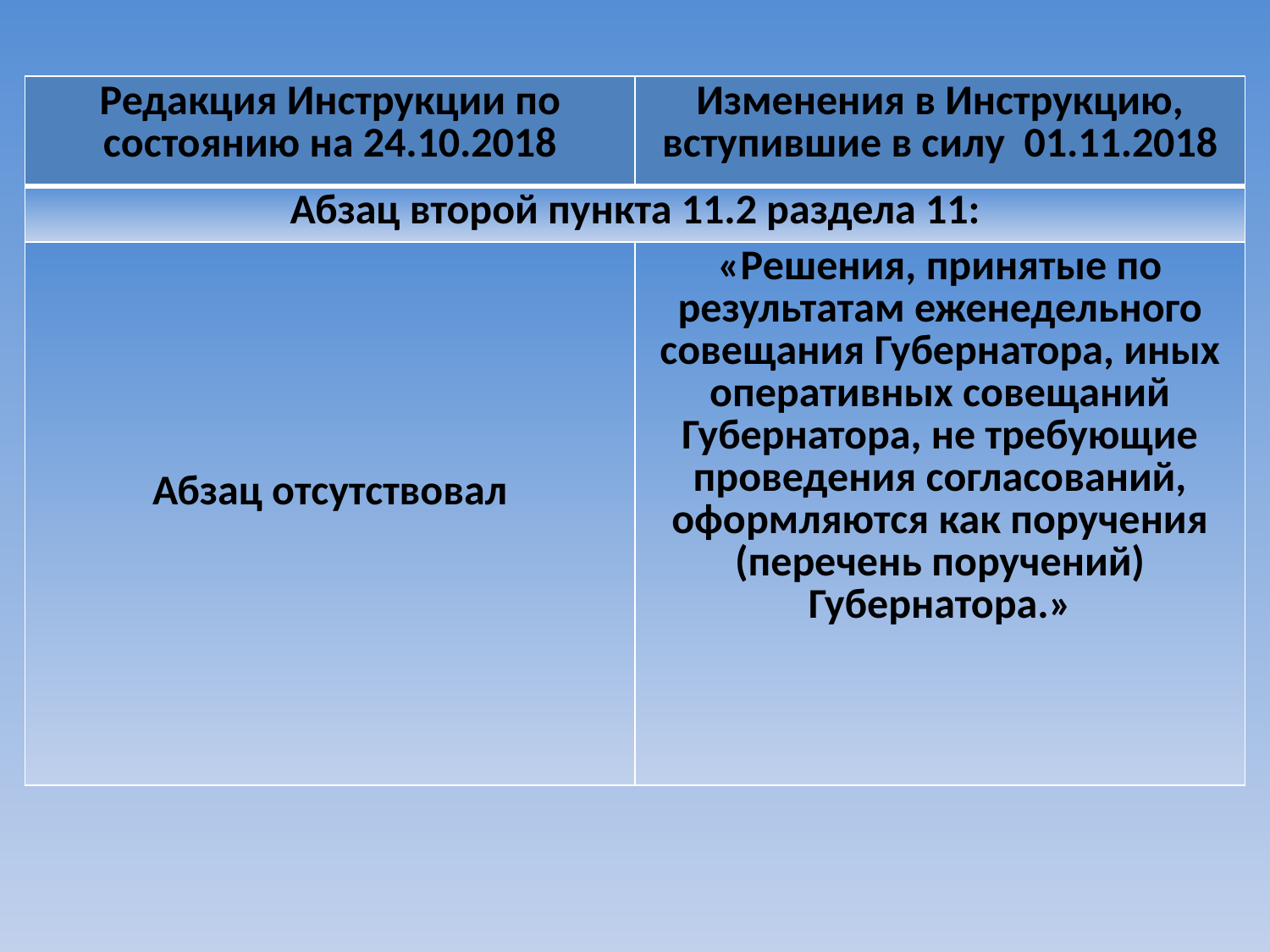

| Редакция Инструкции по состоянию на 24.10.2018 | Изменения в Инструкцию, вступившие в силу 01.11.2018 |
| --- | --- |
| Абзац второй пункта 11.2 раздела 11: |  |
| Абзац отсутствовал | «Решения, принятые по результатам еженедельного совещания Губернатора, иных оперативных совещаний Губернатора, не требующие проведения согласований, оформляются как поручения (перечень поручений) Губернатора.» |